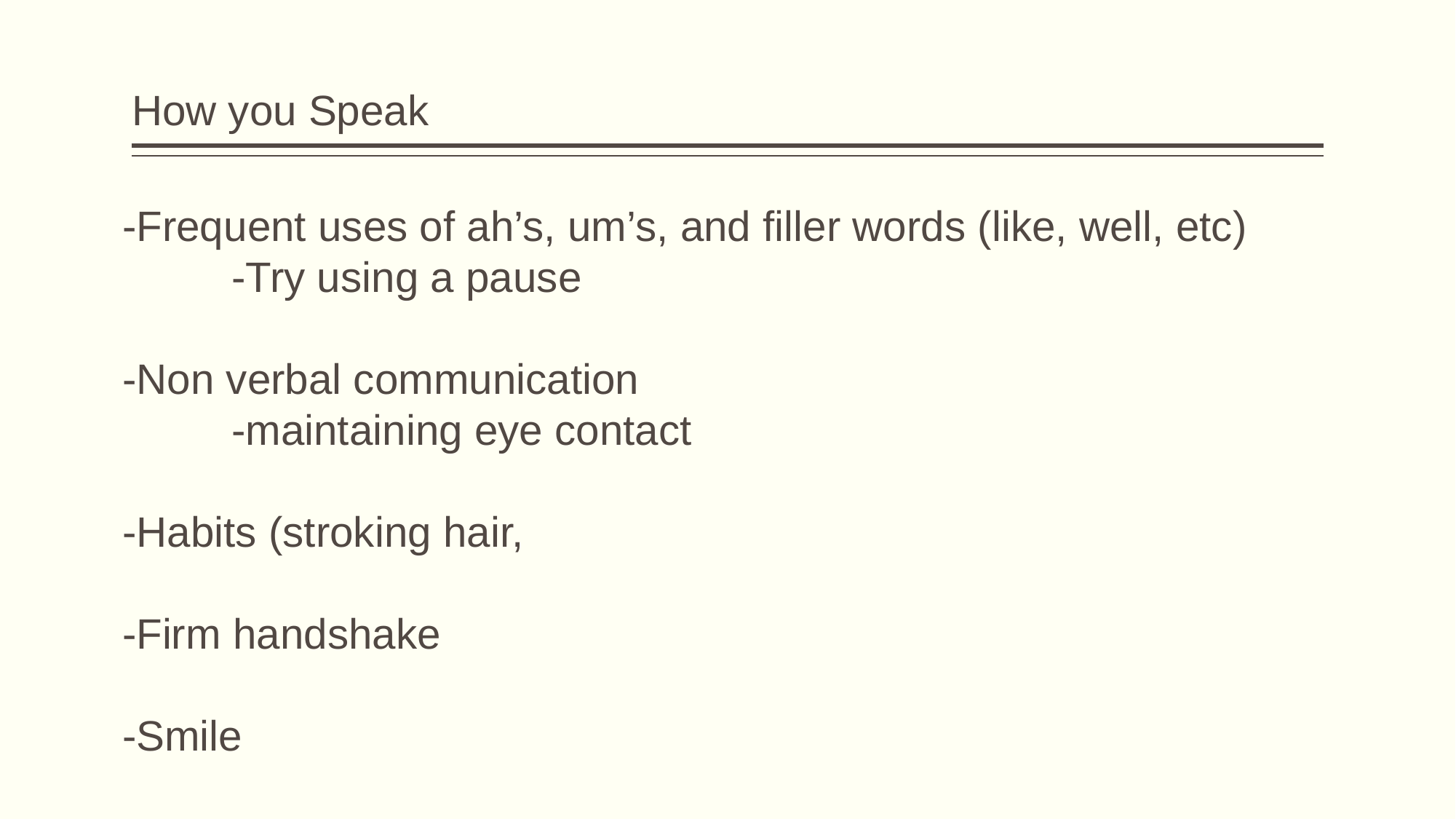

# How you Speak
-Frequent uses of ah’s, um’s, and filler words (like, well, etc)
	-Try using a pause

-Non verbal communication
	-maintaining eye contact

-Habits (stroking hair,

-Firm handshake

-Smile